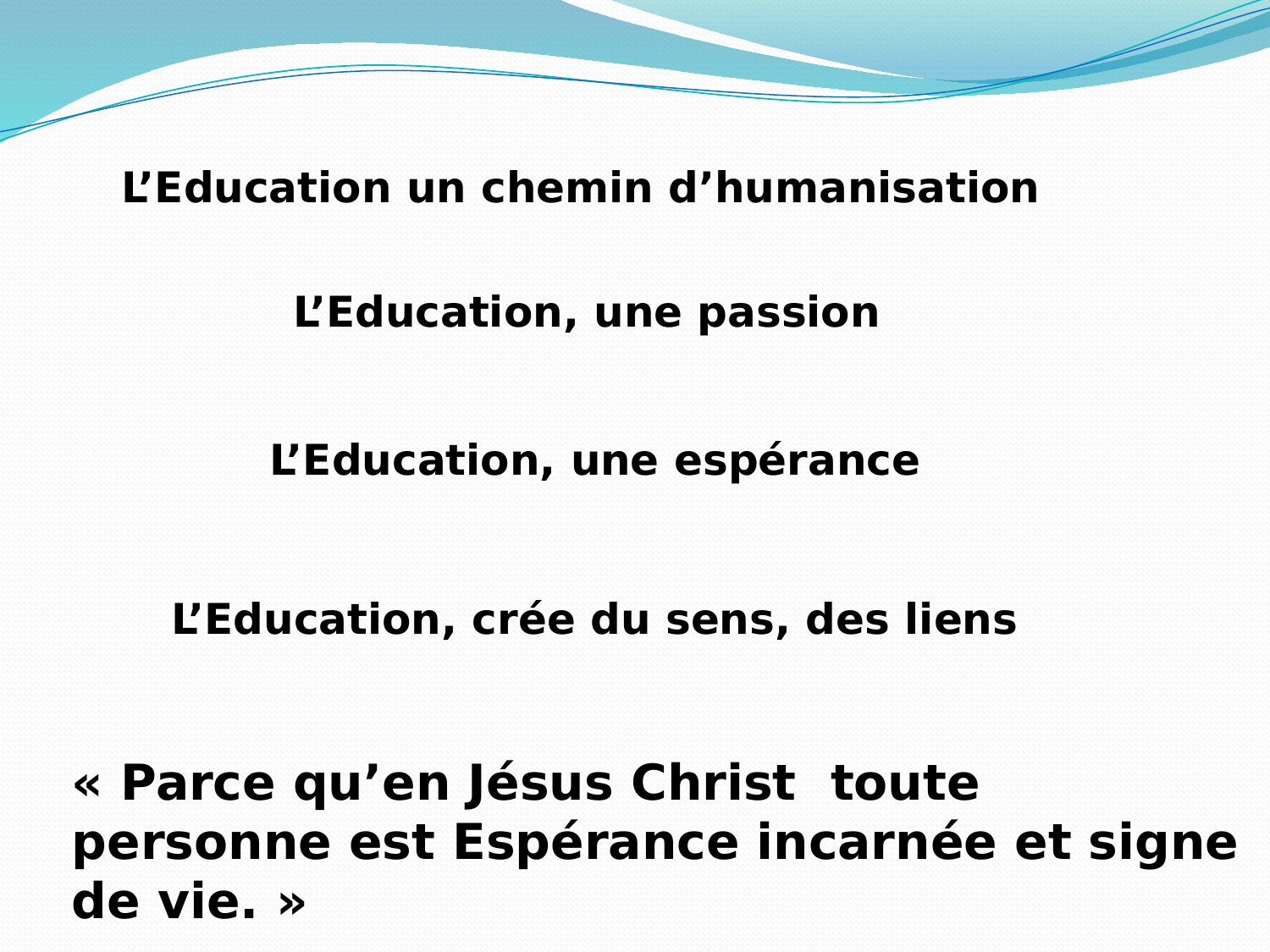

L’Education un chemin d’humanisation
L’Education, une passion
L’Education, une espérance
L’Education, crée du sens, des liens
« Parce qu’en Jésus Christ  toute personne est Espérance incarnée et signe de vie. »